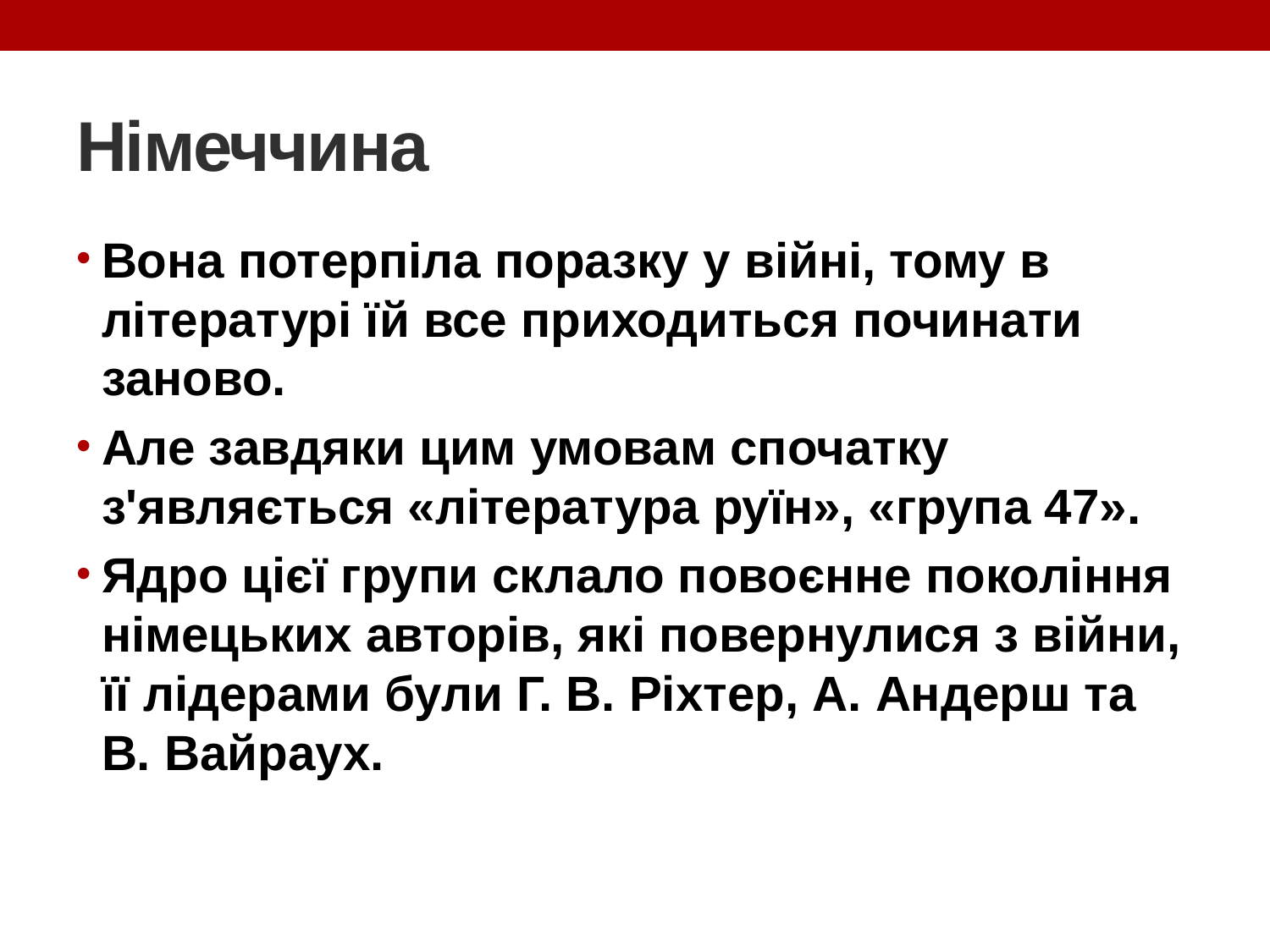

# Німеччина
Вона потерпіла поразку у війні, тому в літературі їй все приходиться починати заново.
Але завдяки цим умовам спочатку з'являється «література руїн», «група 47».
Ядро цієї групи склало повоєнне покоління німецьких авторів, які повернулися з війни, її лідерами були Г. В. Ріхтер, А. Андерш та В. Вайраух.